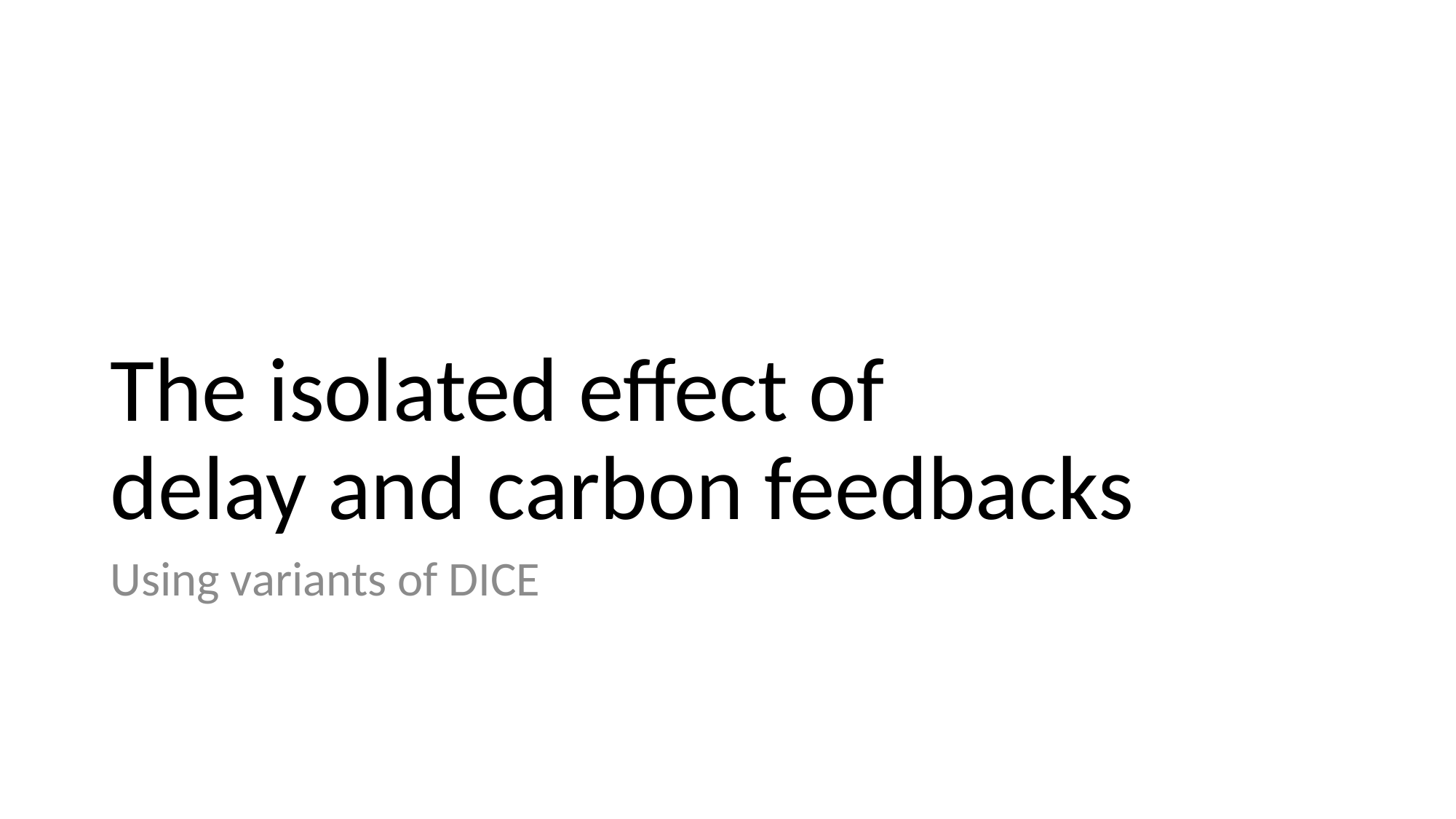

# The isolated effect of delay and carbon feedbacks
Using variants of DICE